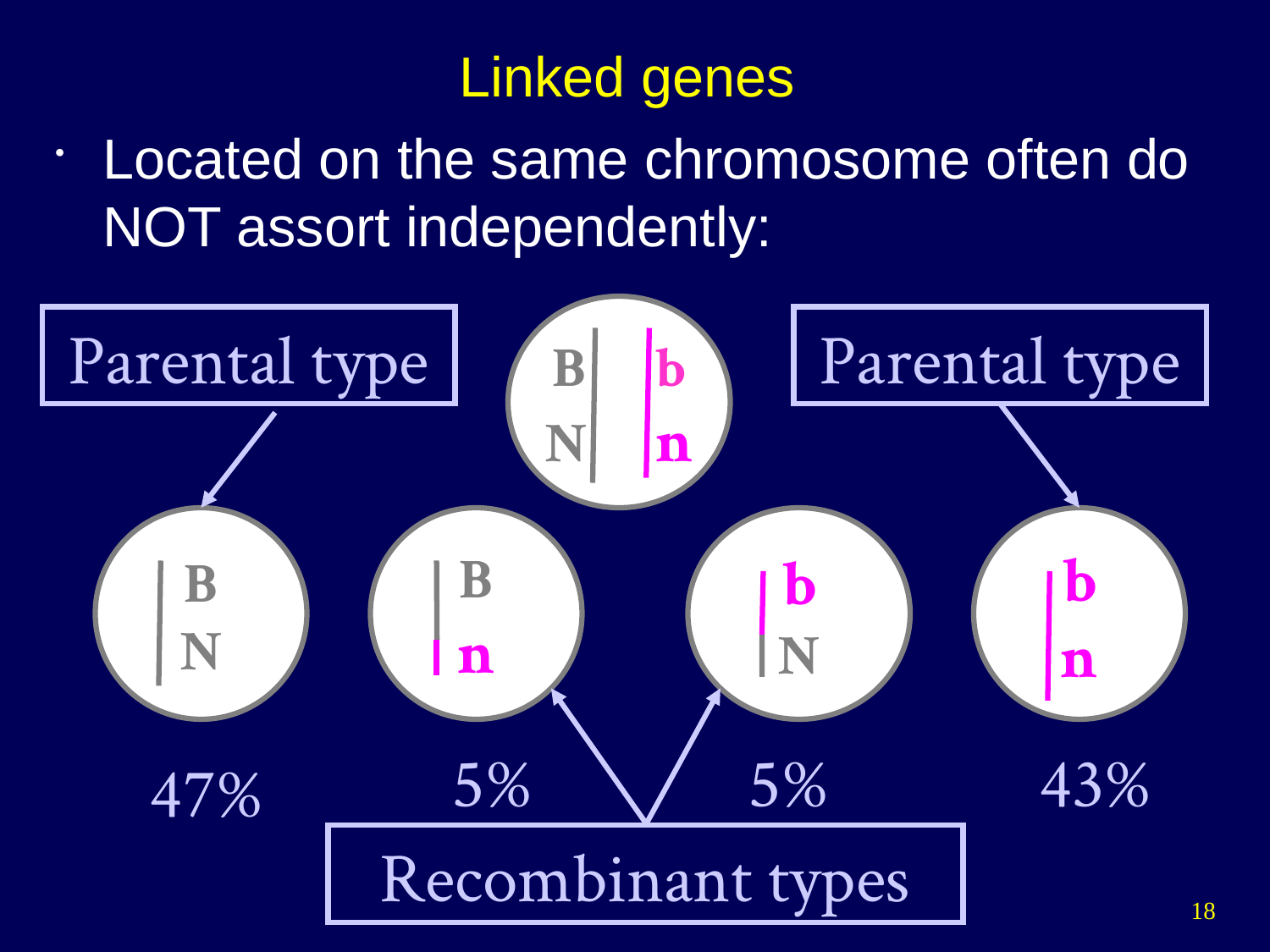

# Linked genes
Located on the same chromosome often do NOT assort independently:
B      b
N      n
Parental type
Parental type

B
N
B
n
b
N
b
n

5%
5%
43%
47%
Recombinant types